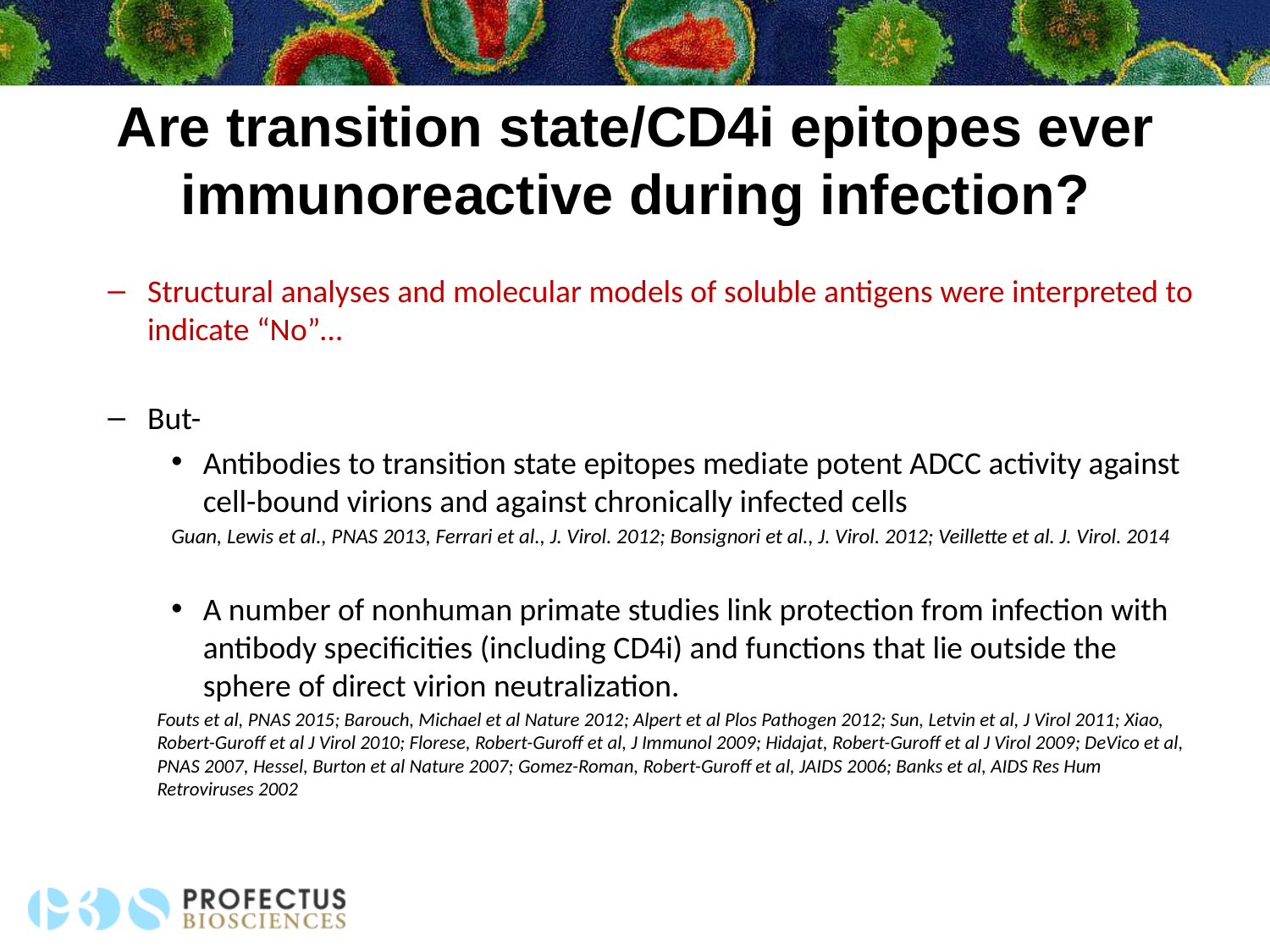

# Are transition state/CD4i epitopes ever immunoreactive during infection?
Structural analyses and molecular models of soluble antigens were interpreted to indicate “No”…

But-
Antibodies to transition state epitopes mediate potent ADCC activity against cell-bound virions and against chronically infected cells
Guan, Lewis et al., PNAS 2013, Ferrari et al., J. Virol. 2012; Bonsignori et al., J. Virol. 2012; Veillette et al. J. Virol. 2014

A number of nonhuman primate studies link protection from infection with antibody specificities (including CD4i) and functions that lie outside the sphere of direct virion neutralization.
Fouts et al, PNAS 2015; Barouch, Michael et al Nature 2012; Alpert et al Plos Pathogen 2012; Sun, Letvin et al, J Virol 2011; Xiao, Robert-Guroff et al J Virol 2010; Florese, Robert-Guroff et al, J Immunol 2009; Hidajat, Robert-Guroff et al J Virol 2009; DeVico et al, PNAS 2007, Hessel, Burton et al Nature 2007; Gomez-Roman, Robert-Guroff et al, JAIDS 2006; Banks et al, AIDS Res Hum Retroviruses 2002